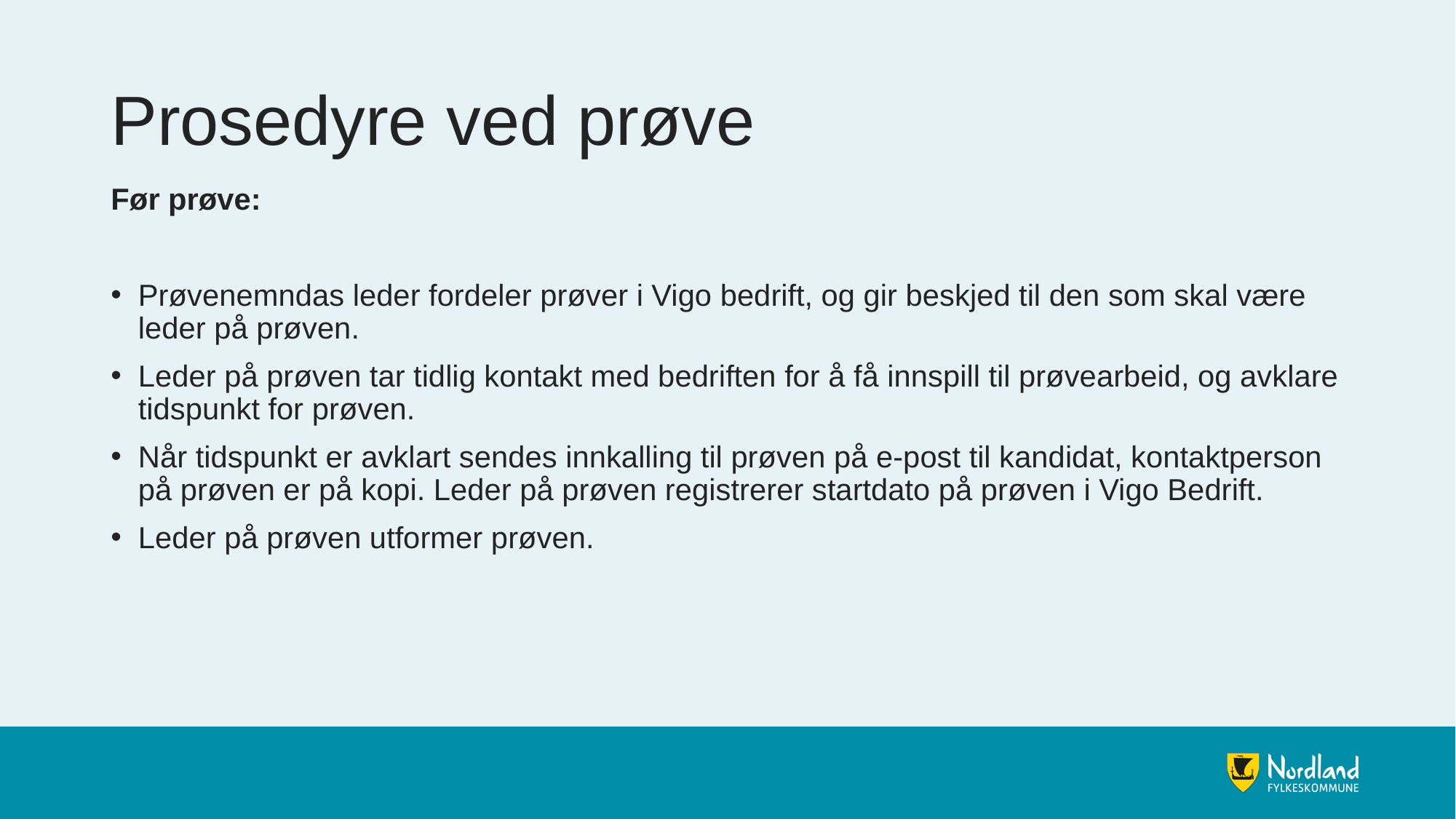

# Prosedyre ved prøve
Før prøve:

Prøvenemndas leder fordeler prøver i Vigo bedrift, og gir beskjed til den som skal være leder på prøven.
Leder på prøven tar tidlig kontakt med bedriften for å få innspill til prøvearbeid, og avklare tidspunkt for prøven.
Når tidspunkt er avklart sendes innkalling til prøven på e-post til kandidat, kontaktperson på prøven er på kopi. Leder på prøven registrerer startdato på prøven i Vigo Bedrift.
Leder på prøven utformer prøven.